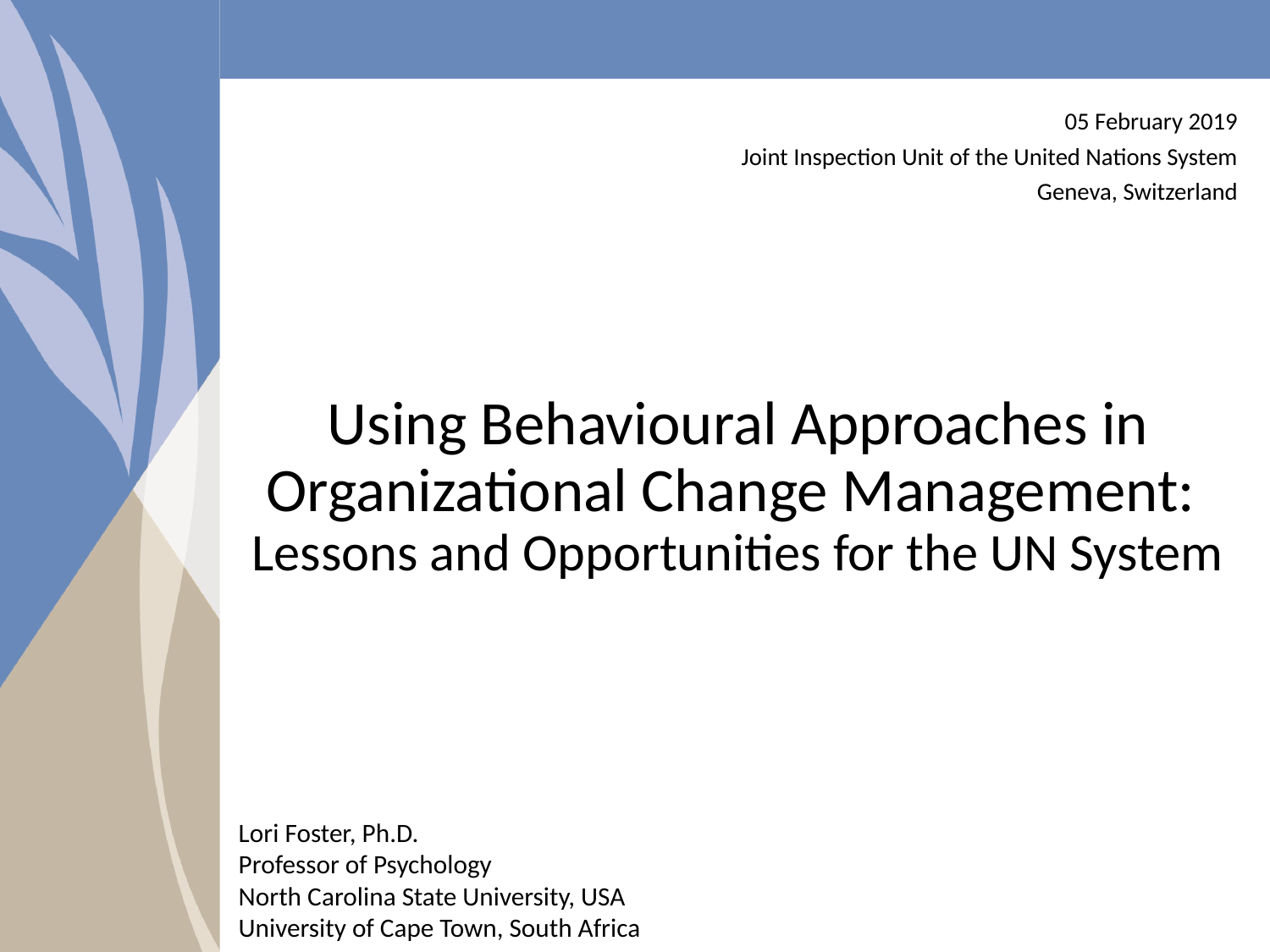

05 February 2019
Joint Inspection Unit of the United Nations System
Geneva, Switzerland
# Using Behavioural Approaches in Organizational Change Management:  Lessons and Opportunities for the UN System
Lori Foster, Ph.D.
Professor of Psychology
North Carolina State University, USA
University of Cape Town, South Africa